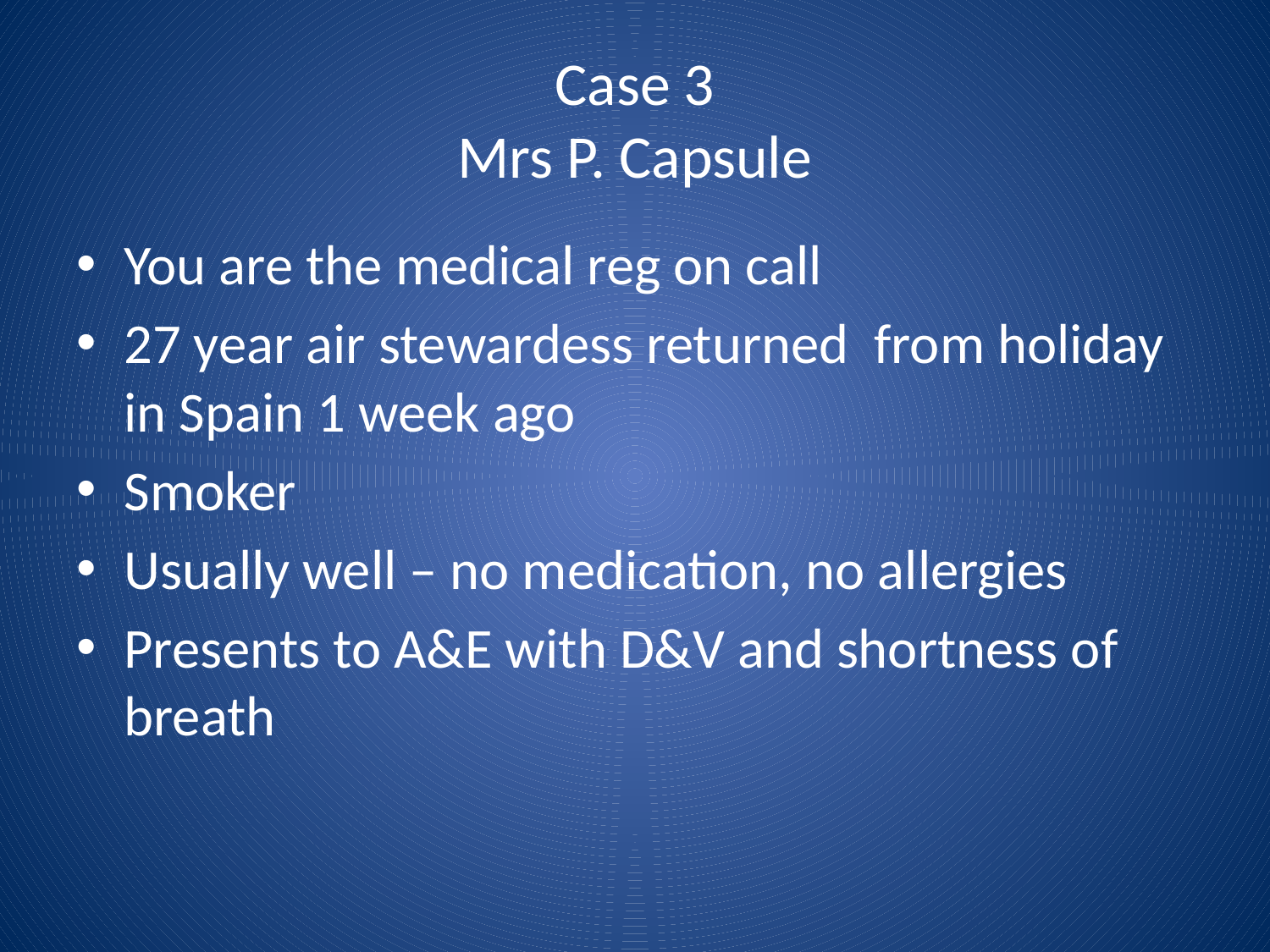

# Case 3 Mrs P. Capsule
You are the medical reg on call
27 year air stewardess returned  from holiday in Spain 1 week ago
Smoker
Usually well – no medication, no allergies
Presents to A&E with D&V and shortness of breath